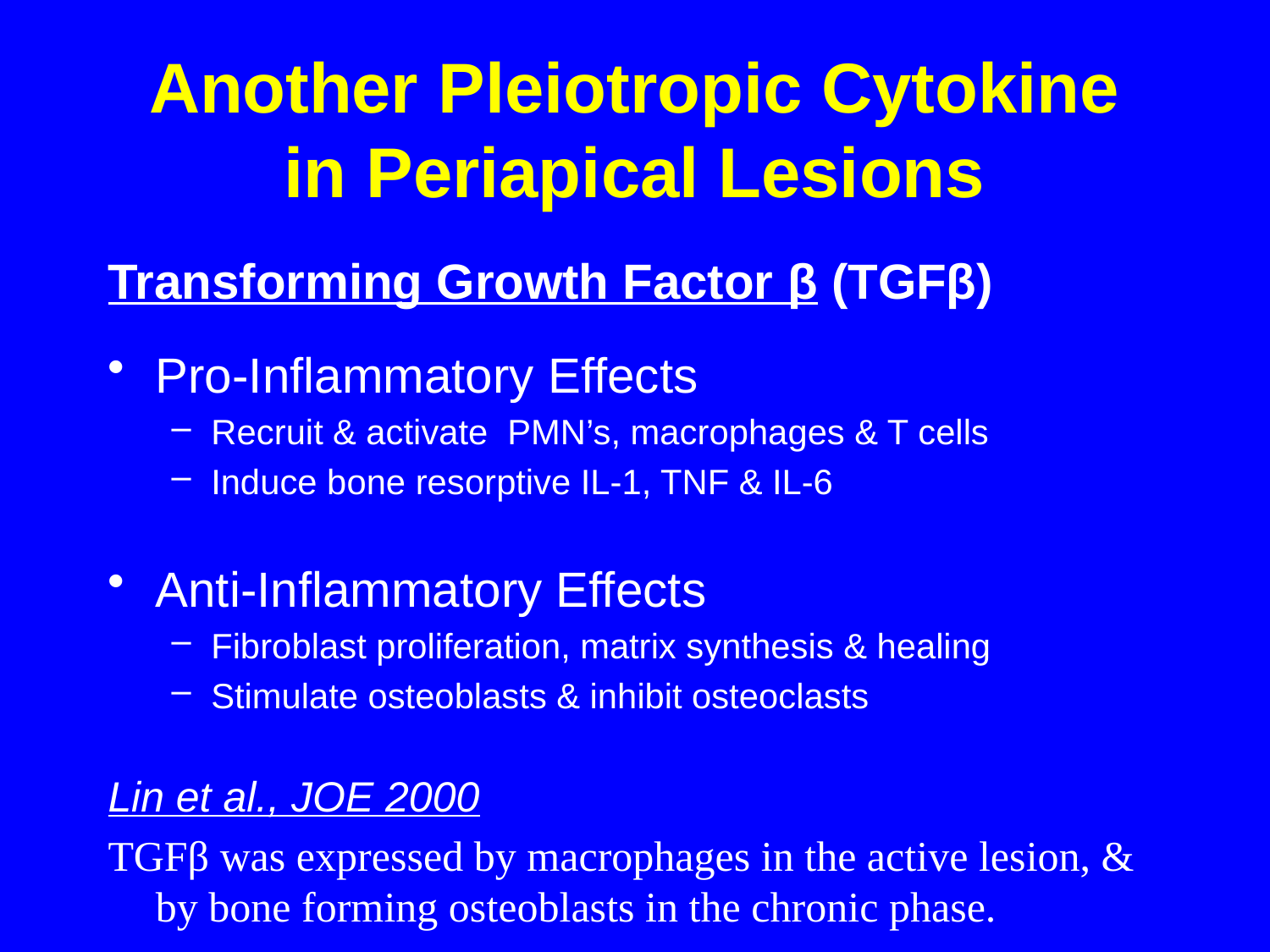

# Another Pleiotropic Cytokine in Periapical Lesions
Transforming Growth Factor β (TGFβ)

Pro-Inflammatory Effects
Recruit & activate  PMN’s, macrophages & T cells
Induce bone resorptive IL-1, TNF & IL-6

Anti-Inflammatory Effects
Fibroblast proliferation, matrix synthesis & healing
Stimulate osteoblasts & inhibit osteoclasts

Lin et al., JOE 2000
TGFβ was expressed by macrophages in the active lesion, & by bone forming osteoblasts in the chronic phase.